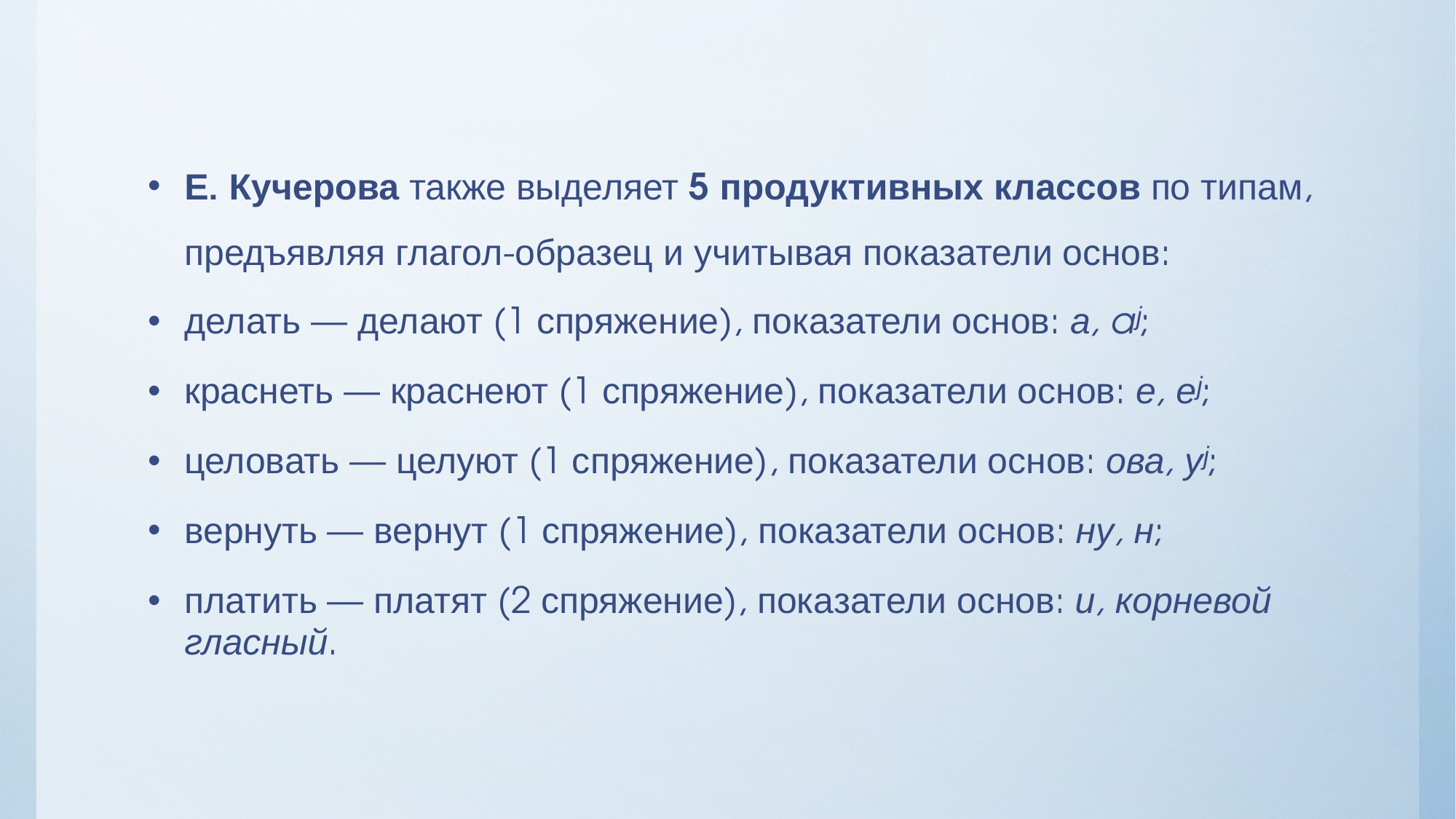

Е. Кучерова также выделяет 5 продуктивных классов по типам, предъявляя глагол-образец и учитывая показатели основ:
делать — делают (1 спряжение), показатели основ: а, aʲ;
краснеть — краснеют (1 спряжение), показатели основ: е, еʲ;
целовать — целуют (1 спряжение), показатели основ: ова, уʲ;
вернуть — вернут (1 спряжение), показатели основ: ну, н;
платить — платят (2 спряжение), показатели основ: и, корневой гласный.